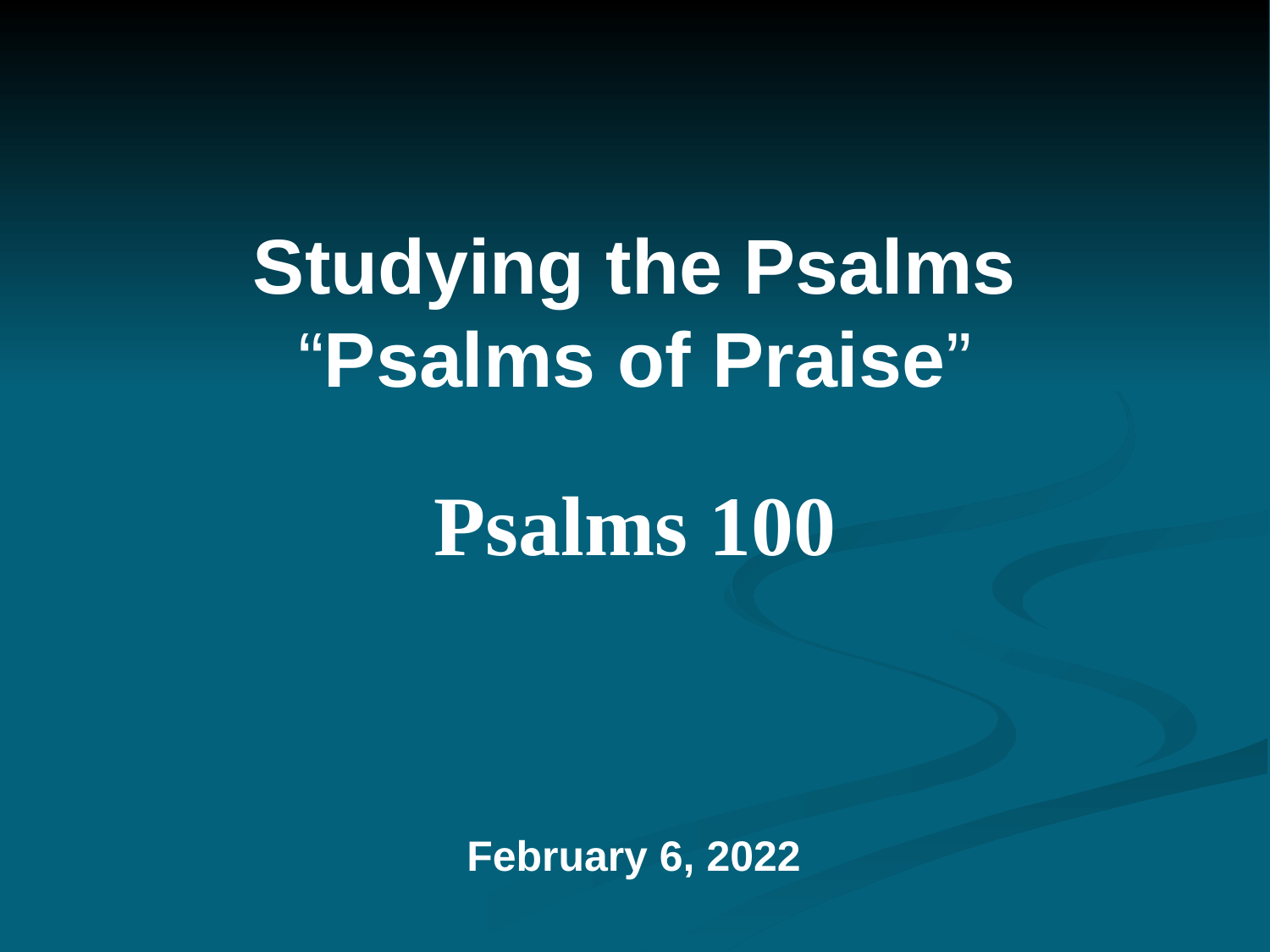

# Studying the Psalms “Psalms of Praise” Psalms 100
February 6, 2022